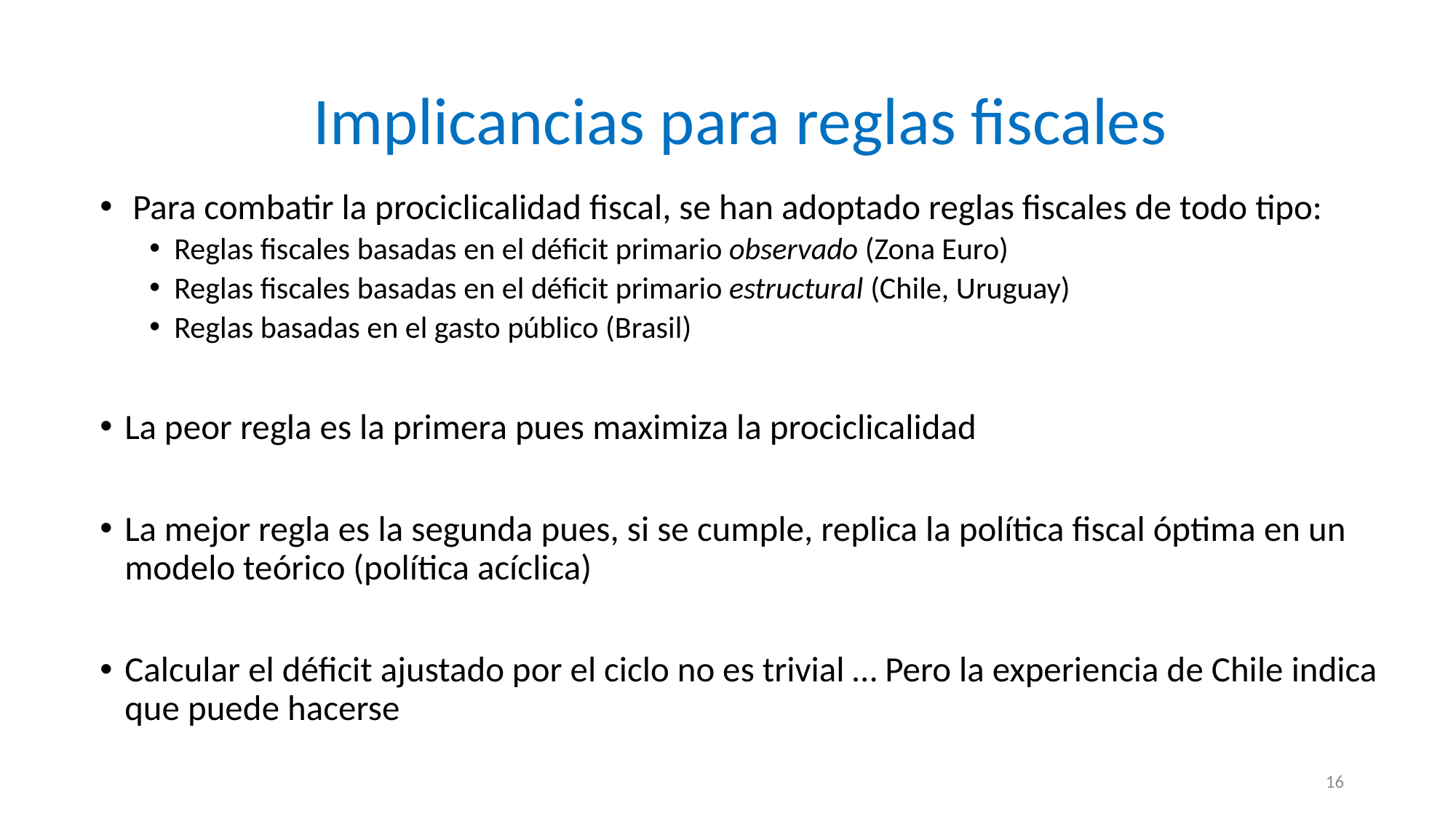

# Implicancias para reglas fiscales
 Para combatir la prociclicalidad fiscal, se han adoptado reglas fiscales de todo tipo:
Reglas fiscales basadas en el déficit primario observado (Zona Euro)
Reglas fiscales basadas en el déficit primario estructural (Chile, Uruguay)
Reglas basadas en el gasto público (Brasil)

La peor regla es la primera pues maximiza la prociclicalidad

La mejor regla es la segunda pues, si se cumple, replica la política fiscal óptima en un modelo teórico (política acíclica)

Calcular el déficit ajustado por el ciclo no es trivial … Pero la experiencia de Chile indica que puede hacerse

16